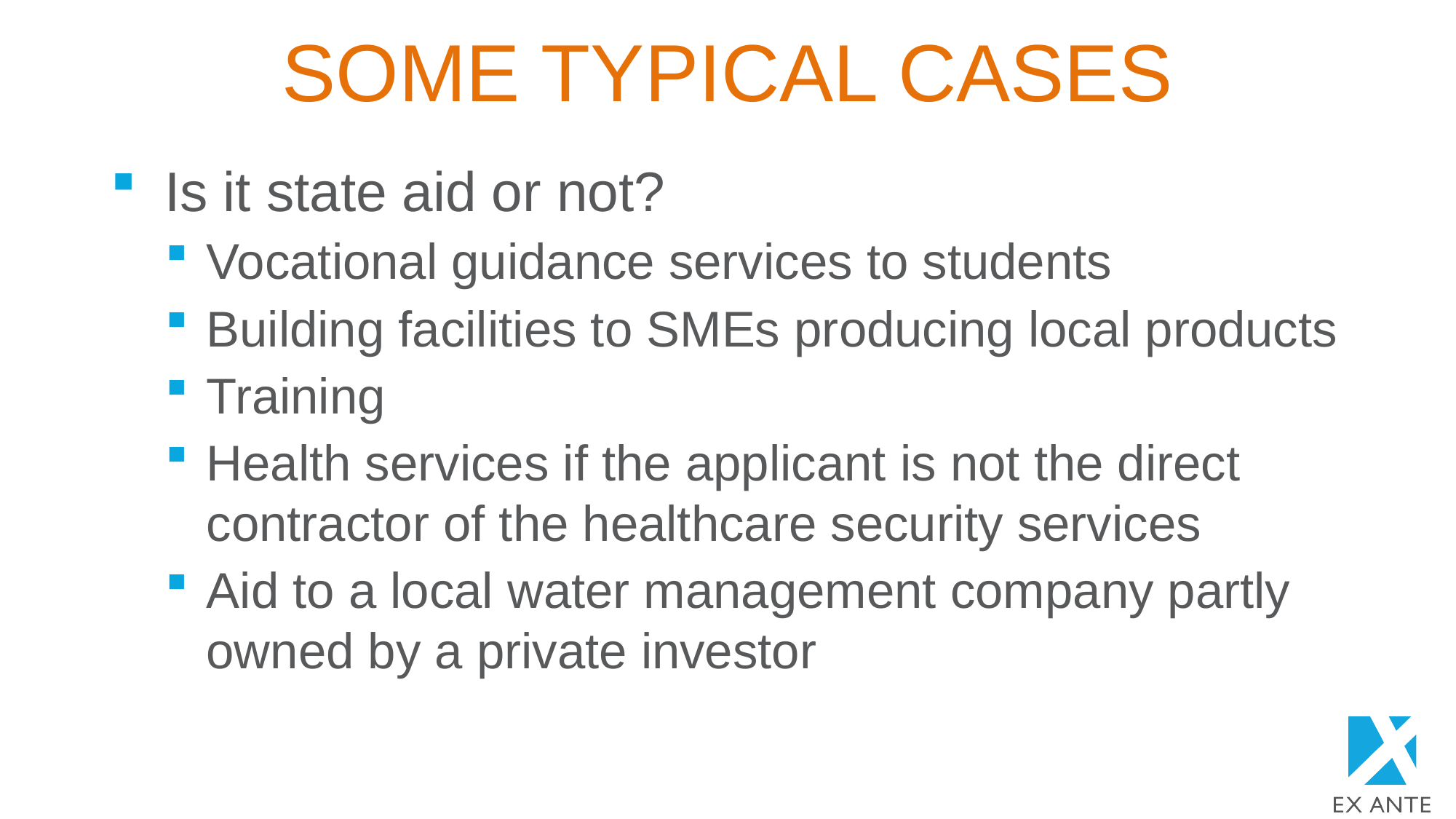

# Some typical cases
Is it state aid or not?
Vocational guidance services to students
Building facilities to SMEs producing local products
Training
Health services if the applicant is not the direct contractor of the healthcare security services
Aid to a local water management company partly owned by a private investor